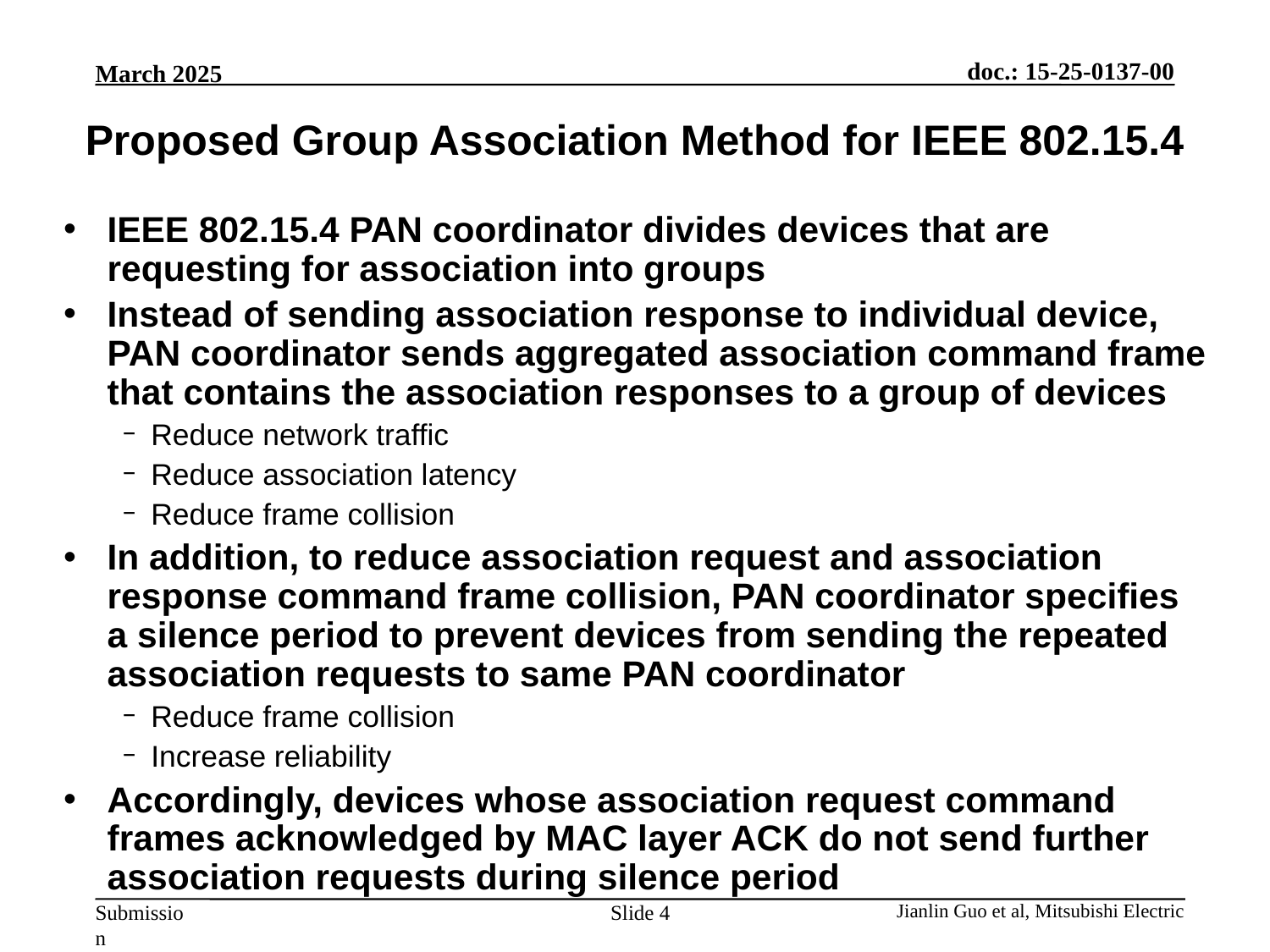

Proposed Group Association Method for IEEE 802.15.4
IEEE 802.15.4 PAN coordinator divides devices that are requesting for association into groups
Instead of sending association response to individual device, PAN coordinator sends aggregated association command frame that contains the association responses to a group of devices
Reduce network traffic
Reduce association latency
Reduce frame collision
In addition, to reduce association request and association response command frame collision, PAN coordinator specifies a silence period to prevent devices from sending the repeated association requests to same PAN coordinator
Reduce frame collision
Increase reliability
Accordingly, devices whose association request command frames acknowledged by MAC layer ACK do not send further association requests during silence period

Slide 4